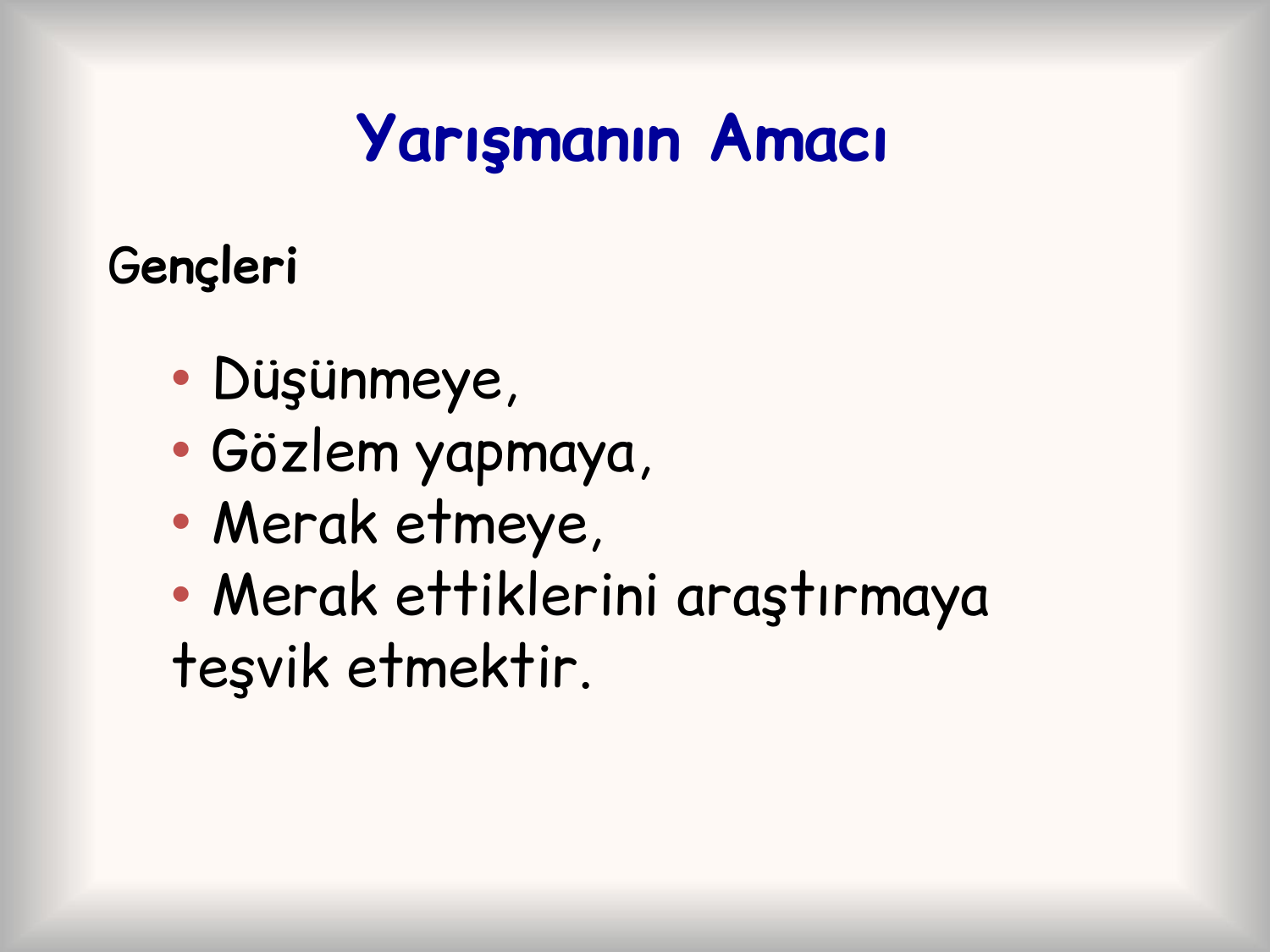

# Yarışmanın Amacı
Gençleri

Düşünmeye,
Gözlem yapmaya,
Merak etmeye,
Merak ettiklerini araştırmaya
teşvik etmektir.